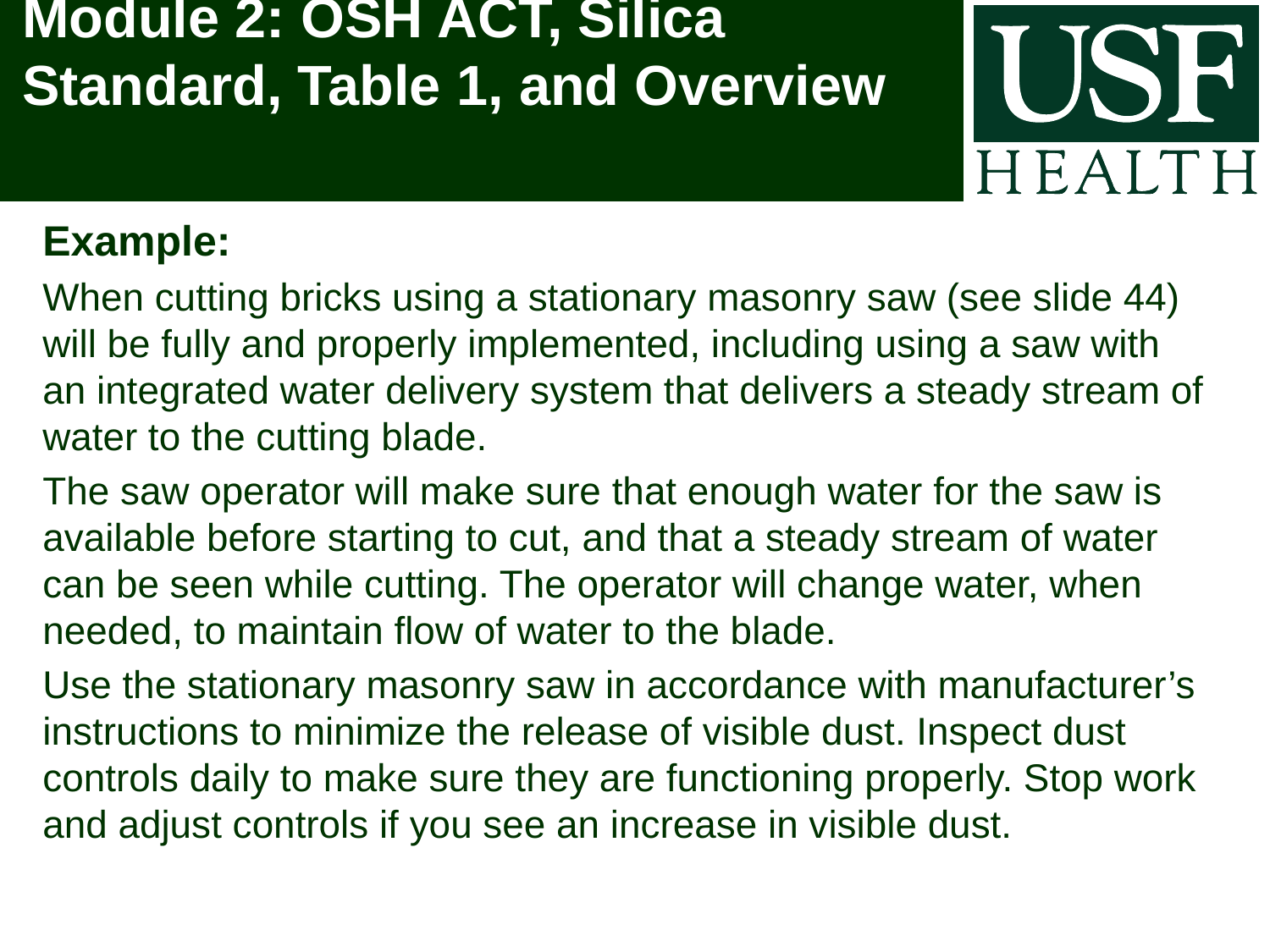

# Module 2: OSH ACT, Silica Standard, Table 1, and Overview
Example:
When cutting bricks using a stationary masonry saw (see slide 44) will be fully and properly implemented, including using a saw with an integrated water delivery system that delivers a steady stream of water to the cutting blade.
The saw operator will make sure that enough water for the saw is available before starting to cut, and that a steady stream of water can be seen while cutting. The operator will change water, when needed, to maintain flow of water to the blade.
Use the stationary masonry saw in accordance with manufacturer’s instructions to minimize the release of visible dust. Inspect dust controls daily to make sure they are functioning properly. Stop work and adjust controls if you see an increase in visible dust.